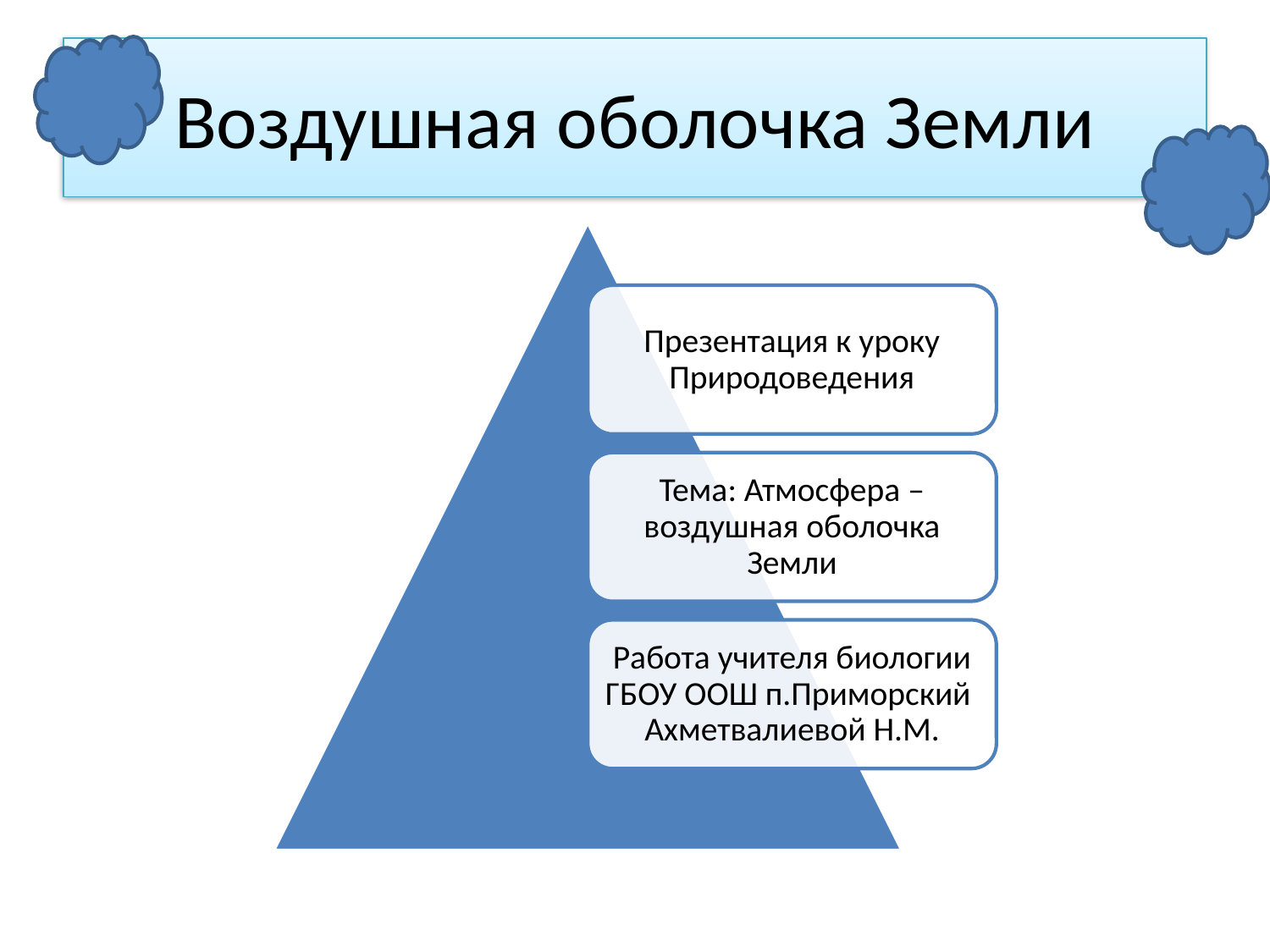

# Воздушная оболочка Земли

Презентация к уроку Природоведения
Тема: Атмосфера – воздушная оболочка Земли
Работа учителя биологии ГБОУ ООШ п.Приморский  Ахметвалиевой Н.М.